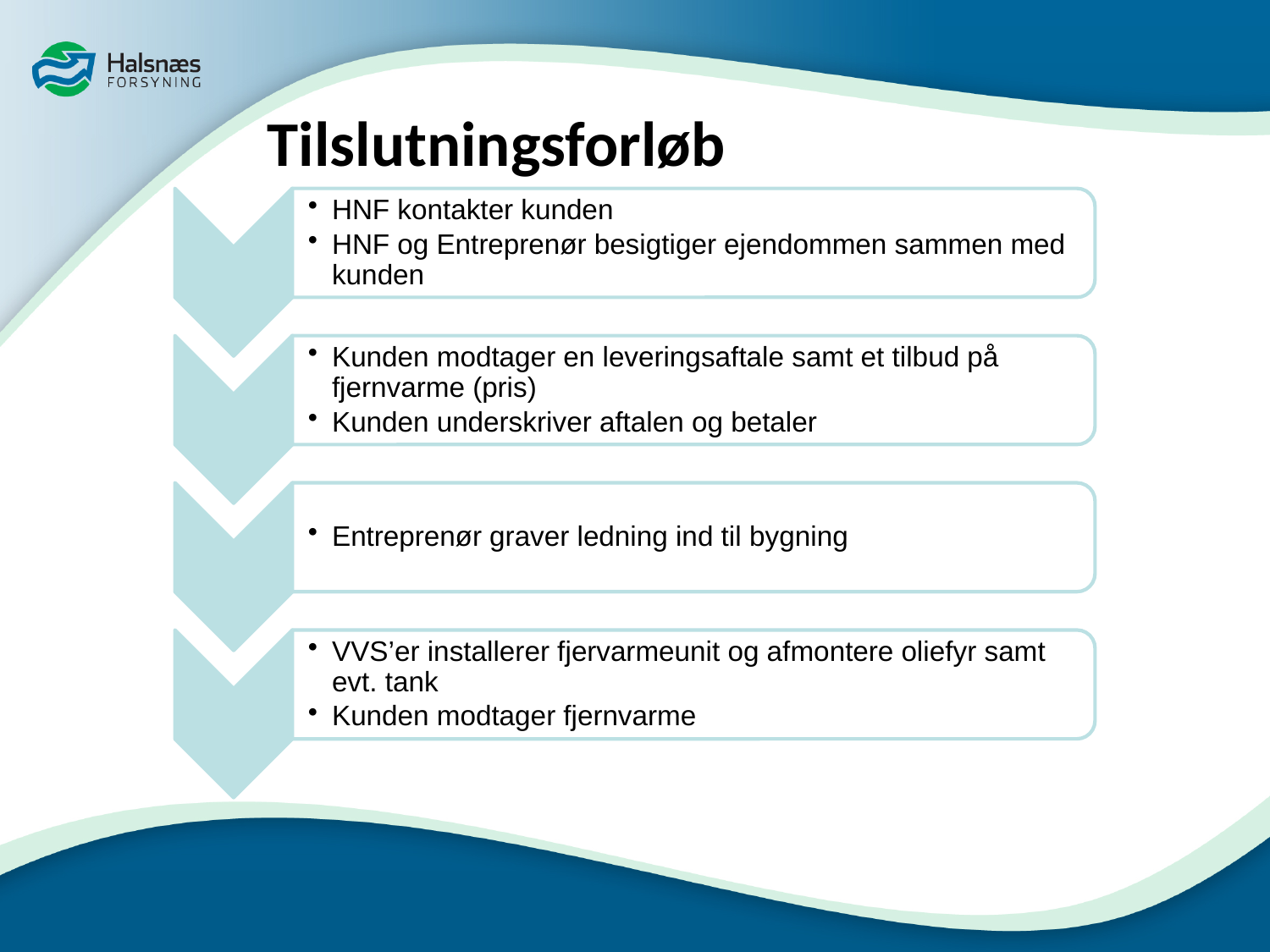

Tilslutningsforløb

HNF kontakter kunden
HNF og Entreprenør besigtiger ejendommen sammen med kunden

Kunden modtager en leveringsaftale samt et tilbud på fjernvarme (pris)
Kunden underskriver aftalen og betaler

Entreprenør graver ledning ind til bygning

VVS’er installerer fjervarmeunit og afmontere oliefyr samt evt. tank
Kunden modtager fjernvarme